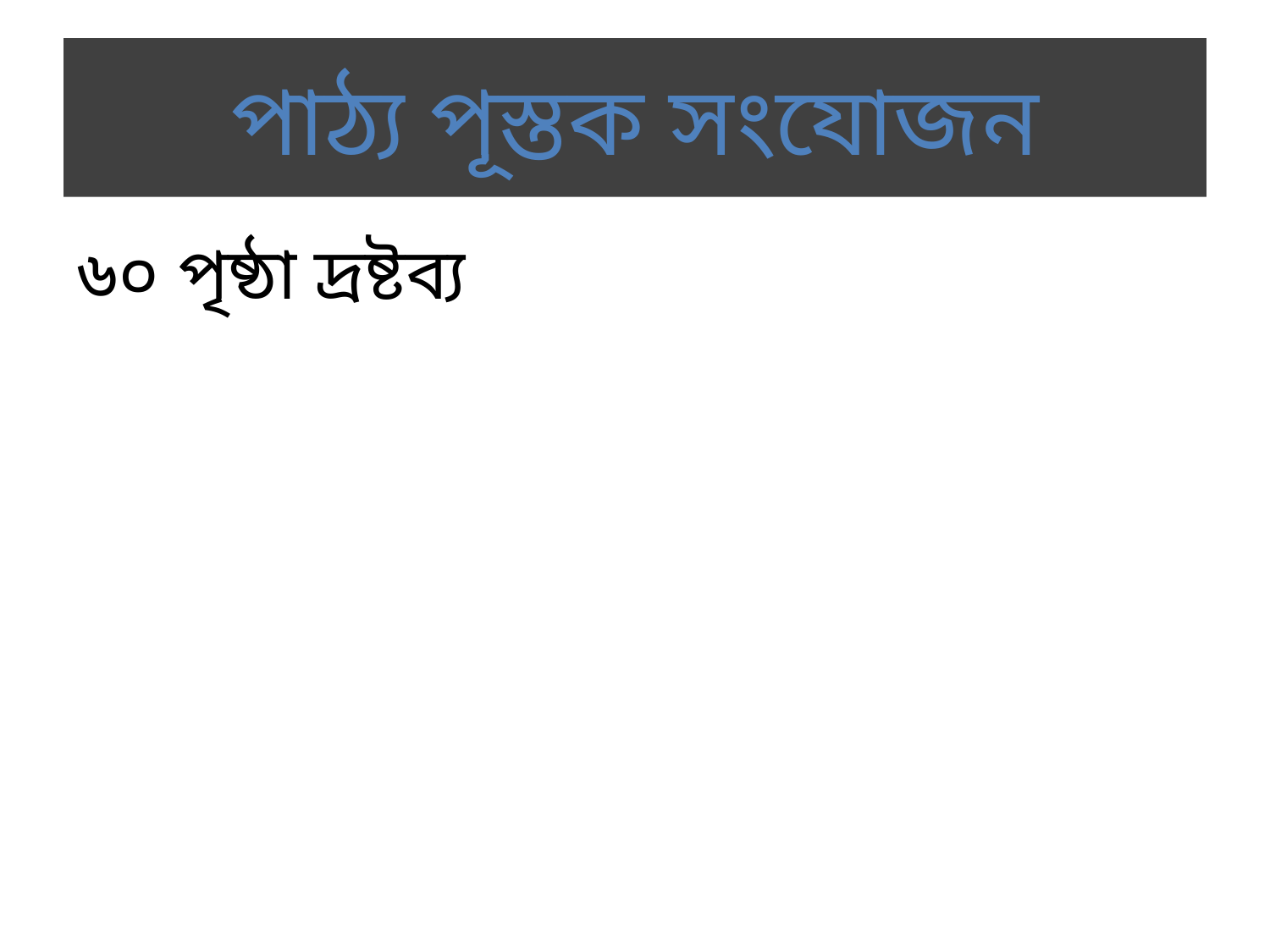

# পাঠ্য পূস্তক সংযোজন
৬০ পৃষ্ঠা দ্রষ্টব্য